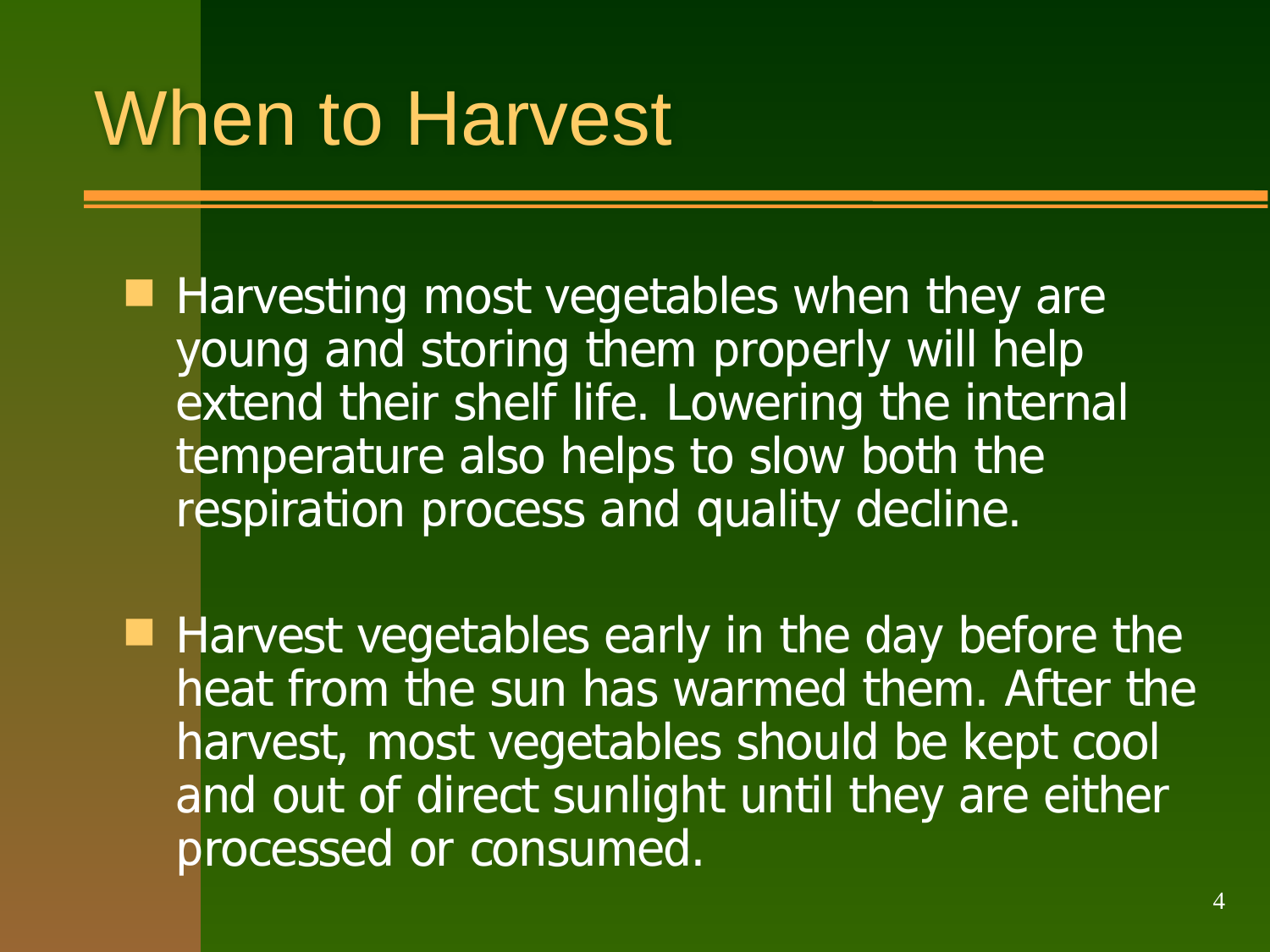

# When to Harvest
Harvesting most vegetables when they are young and storing them properly will help extend their shelf life. Lowering the internal temperature also helps to slow both the respiration process and quality decline.

Harvest vegetables early in the day before the heat from the sun has warmed them. After the harvest, most vegetables should be kept cool and out of direct sunlight until they are either processed or consumed.
4